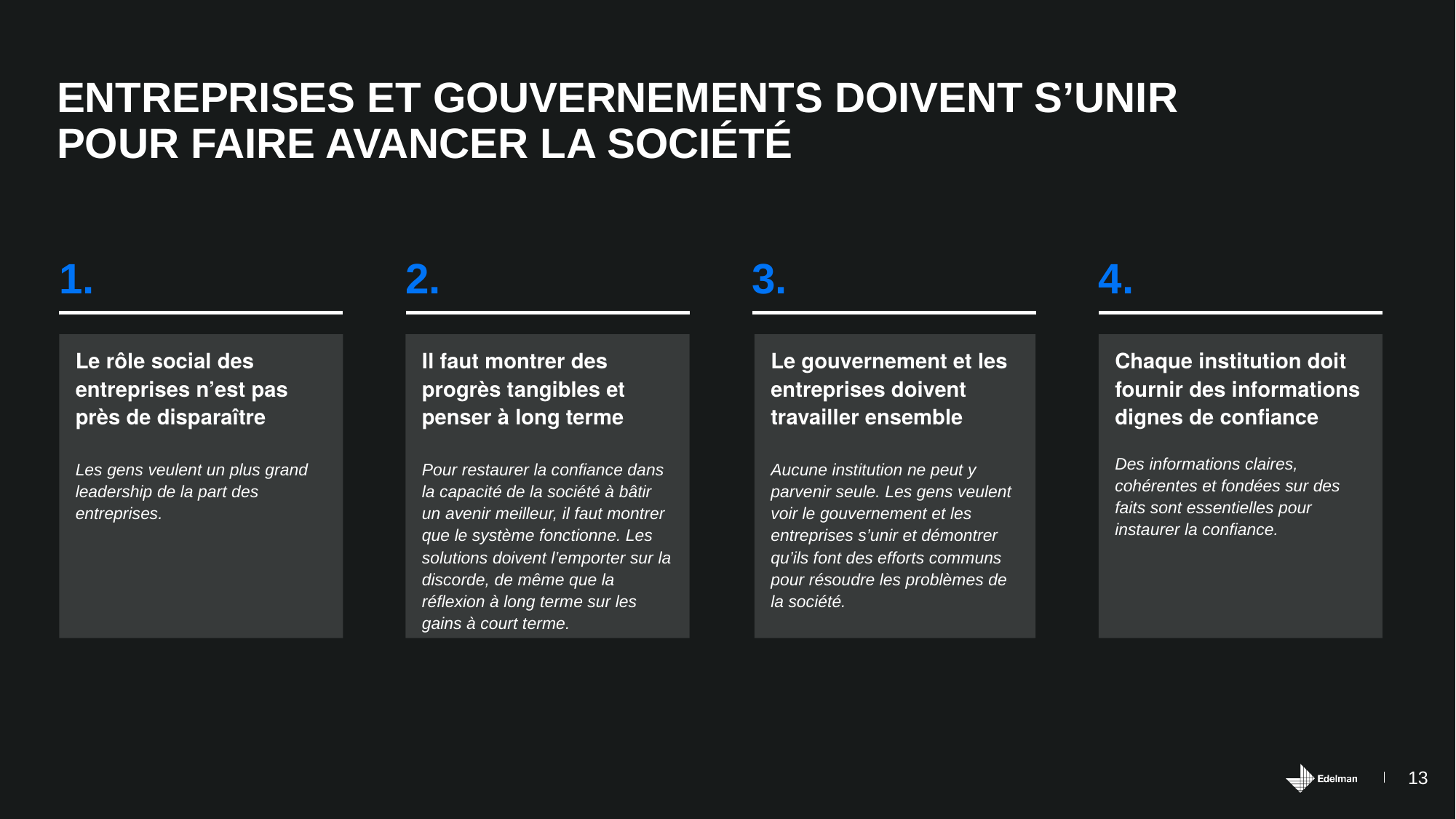

# Entreprises et gouvernements doivent s’unir pour faire avancer la société.
ENTREPRISES ET GOUVERNEMENTS DOIVENT S’UNIR POUR FAIRE AVANCER LA SOCIÉTÉ
1.
2.
3.
4.
Il faut montrer des progrès tangibles et penser à long terme

Pour restaurer la confiance dans la capacité de la société à bâtir un avenir meilleur, il faut montrer que le système fonctionne. Les solutions doivent l’emporter sur la discorde, de même que la réflexion à long terme sur les gains à court terme.

Le gouvernement et les entreprises doivent travailler ensemble

Aucune institution ne peut y parvenir seule. Les gens veulent voir le gouvernement et les entreprises s’unir et démontrer qu’ils font des efforts communs pour résoudre les problèmes de la société.

Chaque institution doit fournir des informations dignes de confiance

Des informations claires, cohérentes et fondées sur des faits sont essentielles pour instaurer la confiance.
Le rôle social des entreprises n’est pas près de disparaître

Les gens veulent un plus grand leadership de la part des entreprises.